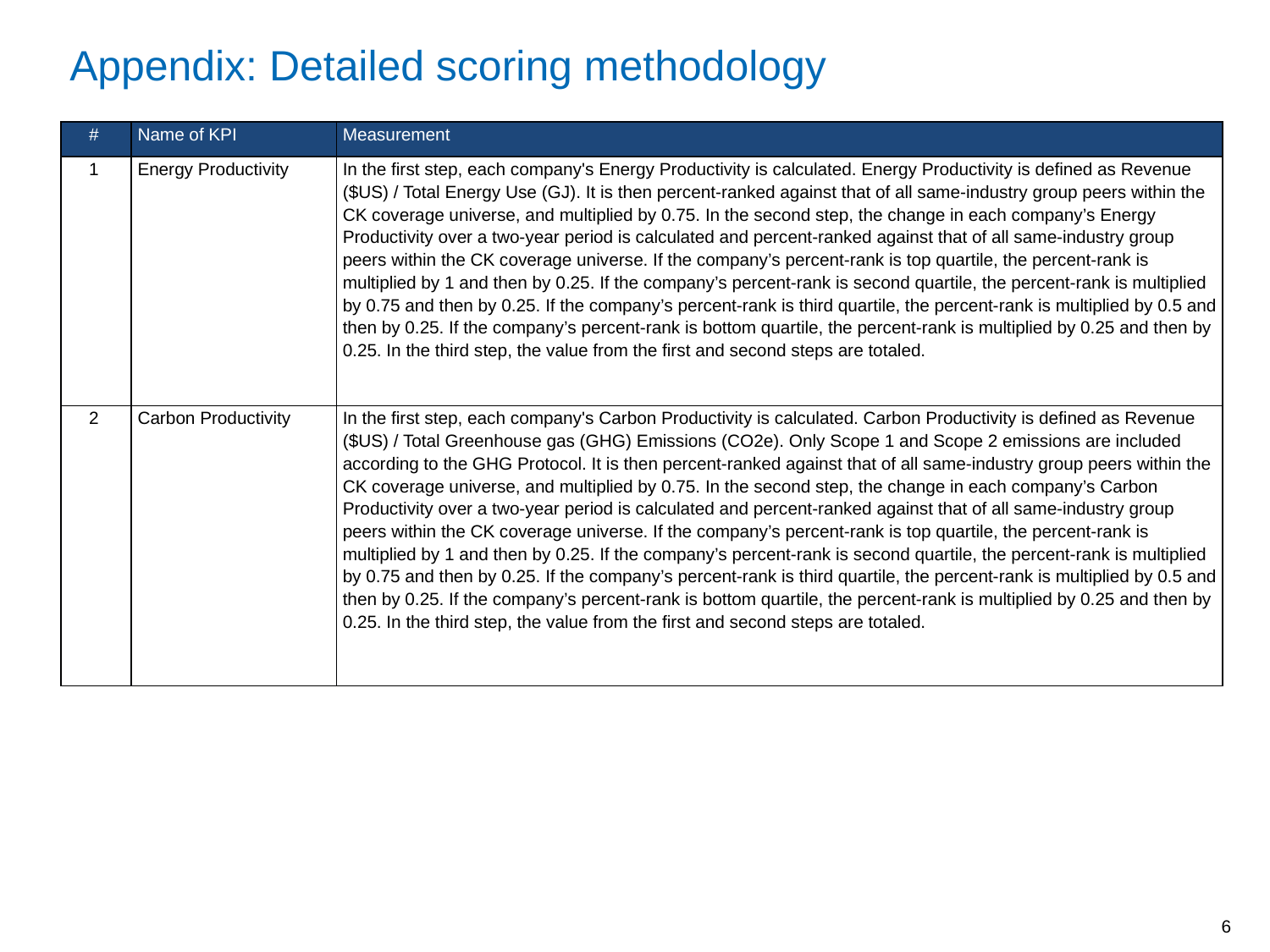

# Appendix: Detailed scoring methodology
| # | Name of KPI | Measurement |
| --- | --- | --- |
| 1 | Energy Productivity | In the first step, each company's Energy Productivity is calculated. Energy Productivity is defined as Revenue ($US) / Total Energy Use (GJ). It is then percent‐ranked against that of all same‐industry group peers within the CK coverage universe, and multiplied by 0.75. In the second step, the change in each company’s Energy Productivity over a two-year period is calculated and percent‐ranked against that of all same‐industry group peers within the CK coverage universe. If the company’s percent‐rank is top quartile, the percent‐rank is multiplied by 1 and then by 0.25. If the company’s percent‐rank is second quartile, the percent‐rank is multiplied by 0.75 and then by 0.25. If the company’s percent‐rank is third quartile, the percent‐rank is multiplied by 0.5 and then by 0.25. If the company’s percent‐rank is bottom quartile, the percent‐rank is multiplied by 0.25 and then by 0.25. In the third step, the value from the first and second steps are totaled. |
| 2 | Carbon Productivity | In the first step, each company's Carbon Productivity is calculated. Carbon Productivity is defined as Revenue ($US) / Total Greenhouse gas (GHG) Emissions (CO2e). Only Scope 1 and Scope 2 emissions are included according to the GHG Protocol. It is then percent‐ranked against that of all same‐industry group peers within the CK coverage universe, and multiplied by 0.75. In the second step, the change in each company’s Carbon Productivity over a two-year period is calculated and percent‐ranked against that of all same‐industry group peers within the CK coverage universe. If the company’s percent‐rank is top quartile, the percent‐rank is multiplied by 1 and then by 0.25. If the company’s percent‐rank is second quartile, the percent‐rank is multiplied by 0.75 and then by 0.25. If the company’s percent‐rank is third quartile, the percent‐rank is multiplied by 0.5 and then by 0.25. If the company’s percent‐rank is bottom quartile, the percent‐rank is multiplied by 0.25 and then by 0.25. In the third step, the value from the first and second steps are totaled. |
6